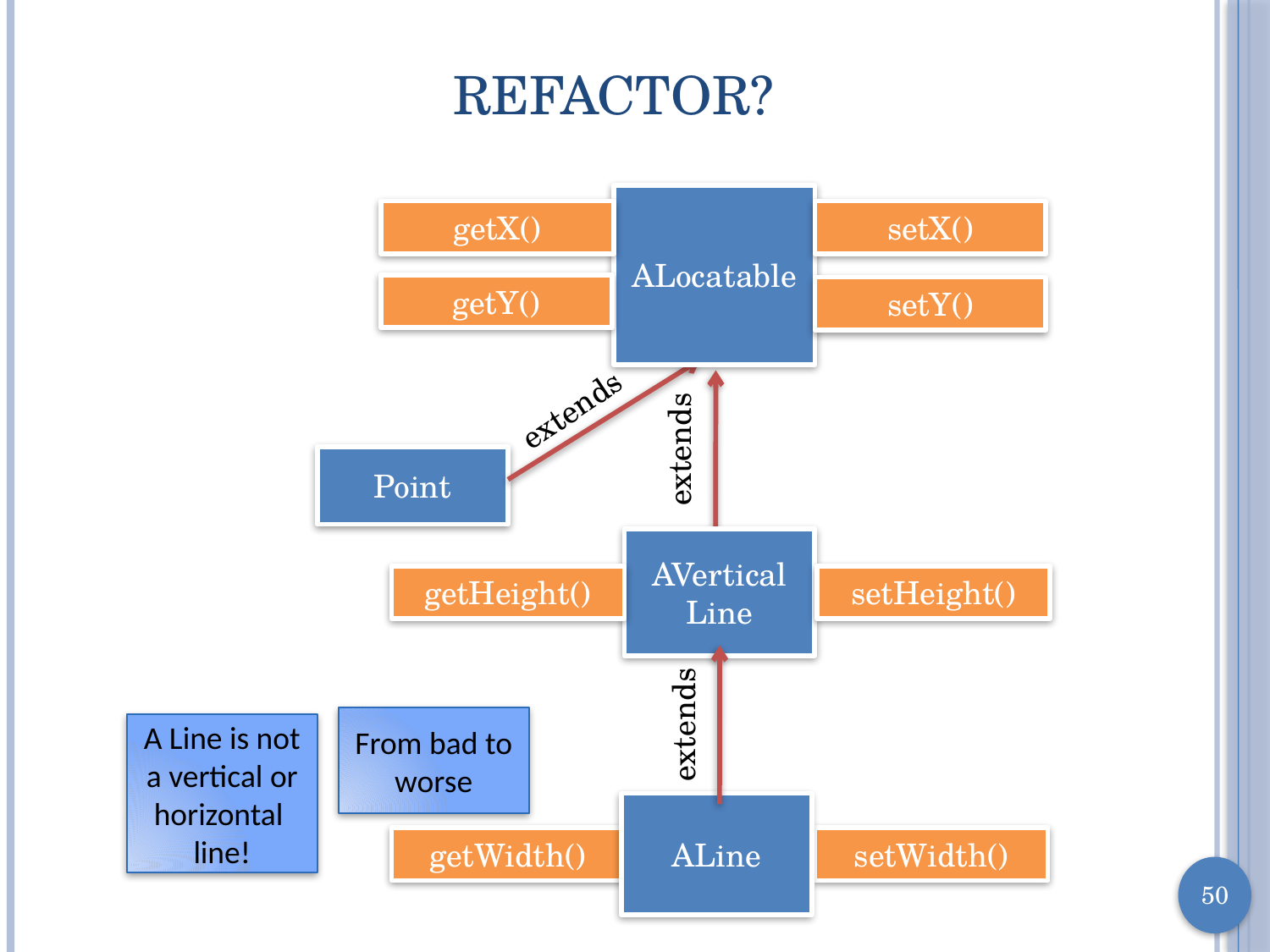

# Refactor?
ALocatable
getX()
setX()
getY()
setY()
extends
extends
Point
AVertical Line
getHeight()
setHeight()
extends
From bad to worse
A Line is not a vertical or horizontal  line!
ALine
getWidth()
setWidth()